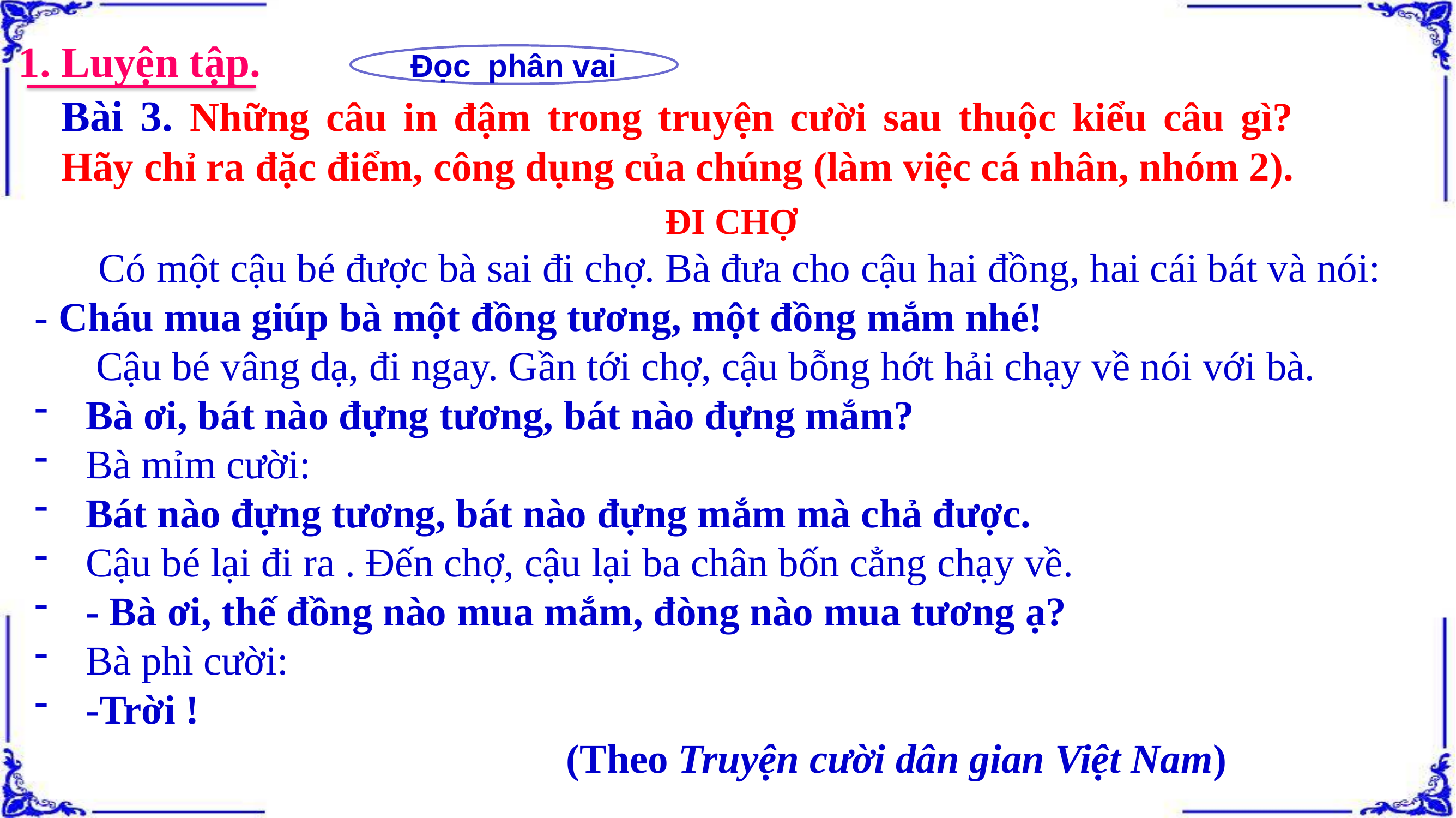

1. Luyện tập.
Đọc  phân vai
Bài 3. Những câu in đậm trong truyện cười sau thuộc kiểu câu gì? Hãy chỉ ra đặc điểm, công dụng của chúng (làm việc cá nhân, nhóm 2).
ĐI CHỢ
       Có một cậu bé được bà sai đi chợ. Bà đưa cho cậu hai đồng, hai cái bát và nói:
- Cháu mua giúp bà một đồng tương, một đồng mắm nhé!
      Cậu bé vâng dạ, đi ngay. Gần tới chợ, cậu bỗng hớt hải chạy về nói với bà.
Bà ơi, bát nào đựng tương, bát nào đựng mắm?
Bà mỉm cười:
Bát nào đựng tương, bát nào đựng mắm mà chả được.
Cậu bé lại đi ra . Đến chợ, cậu lại ba chân bốn cẳng chạy về.
- Bà ơi, thế đồng nào mua mắm, đòng nào mua tương ạ?
Bà phì cười:
-Trời !
                                                    (Theo Truyện cười dân gian Việt Nam)